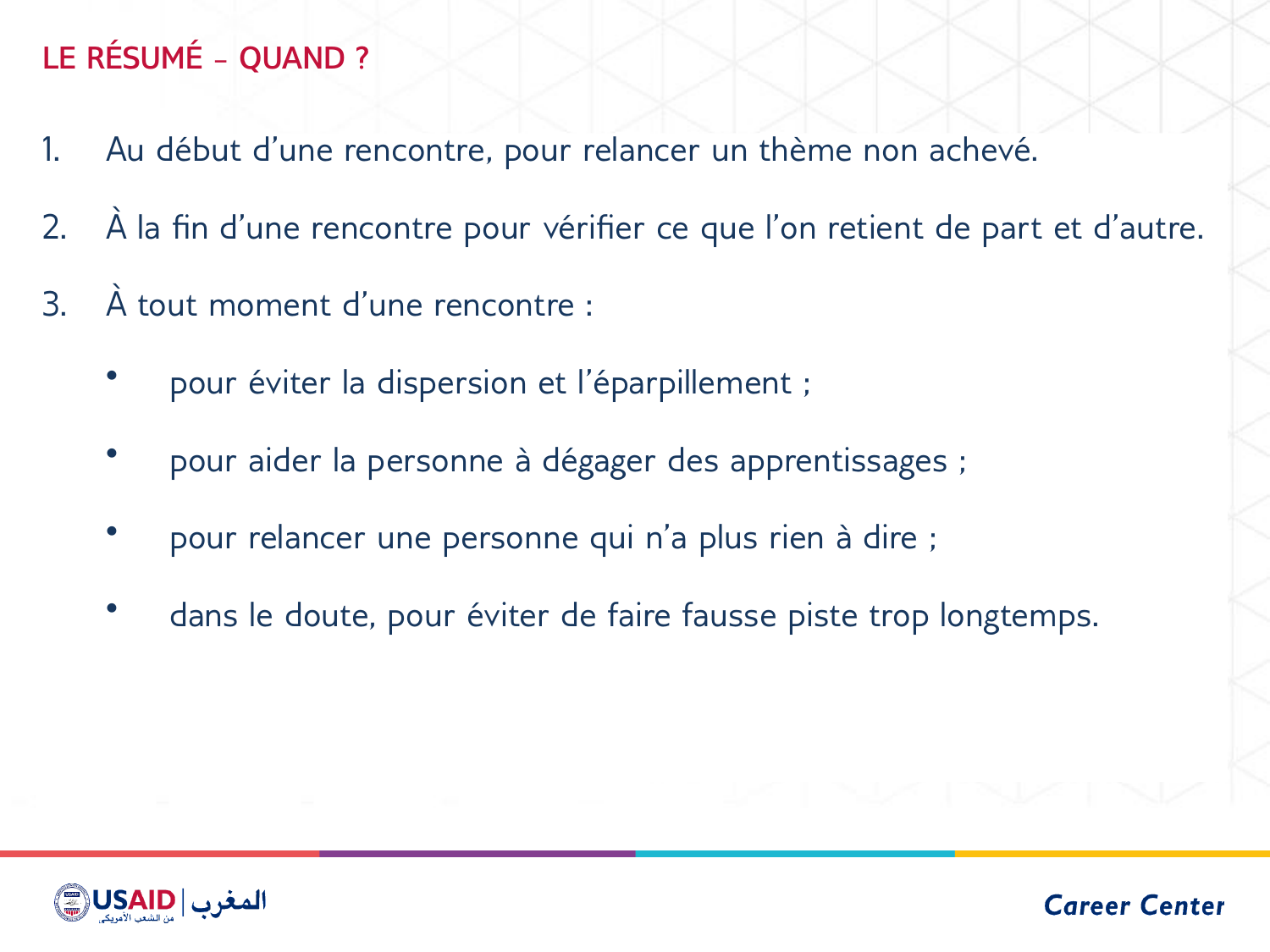

# LE RÉSUMÉ – QUAND ?
Au début d’une rencontre, pour relancer un thème non achevé.
À la fin d’une rencontre pour vérifier ce que l’on retient de part et d’autre.
À tout moment d’une rencontre :
pour éviter la dispersion et l’éparpillement ;
pour aider la personne à dégager des apprentissages ;
pour relancer une personne qui n’a plus rien à dire ;
dans le doute, pour éviter de faire fausse piste trop longtemps.